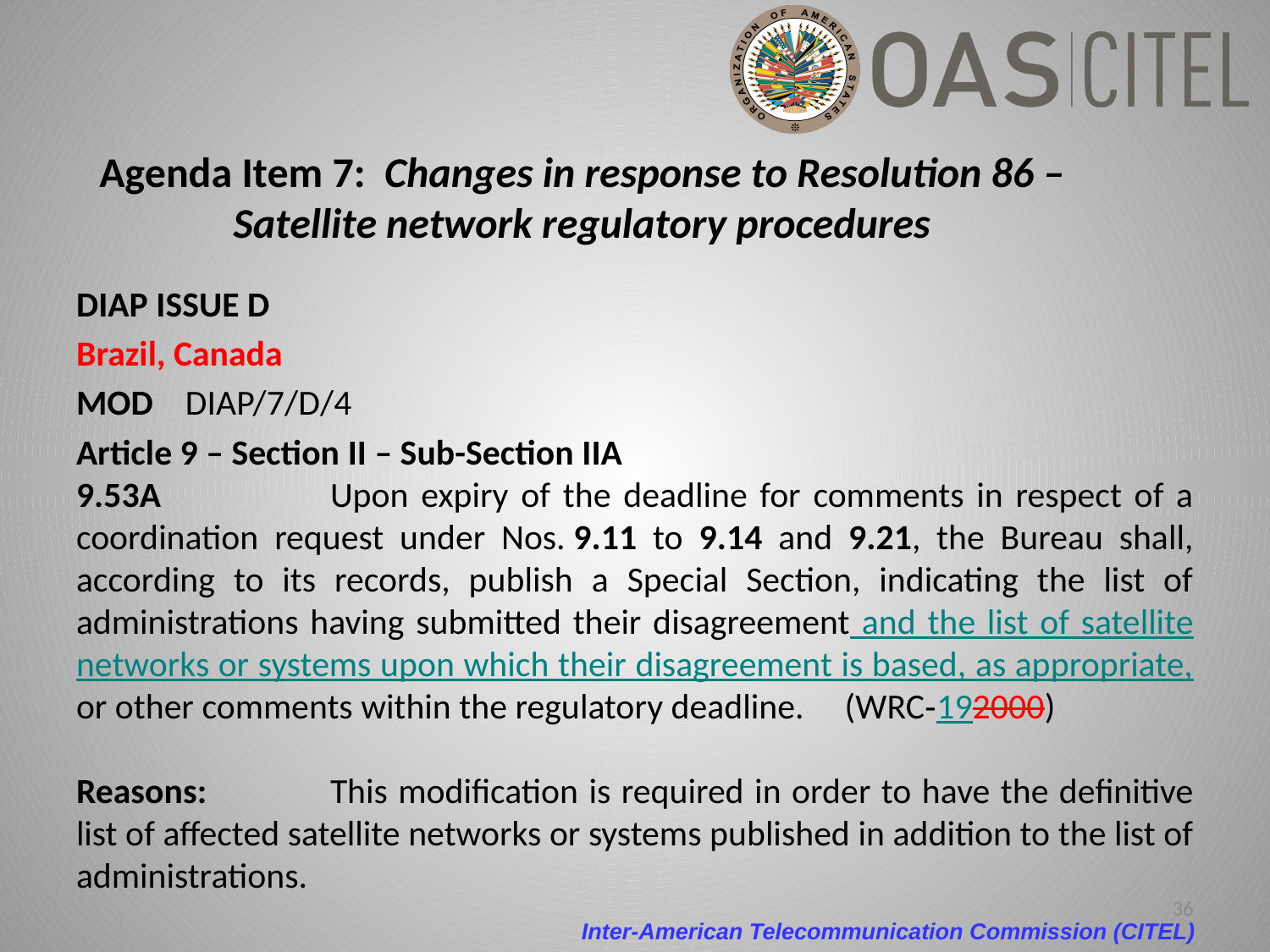

# Agenda Item 7:  Changes in response to Resolution 86 – Satellite network regulatory procedures
DIAP ISSUE D
Brazil, Canada
MOD    DIAP/7/D/4
Article 9 – Section II – Sub-Section IIA
9.53A		Upon expiry of the deadline for comments in respect of a coordination request under Nos. 9.11 to 9.14 and 9.21, the Bureau shall, according to its records, publish a Special Section, indicating the list of administrations having submitted their disagreement and the list of satellite networks or systems upon which their disagreement is based, as appropriate, or other comments within the regulatory deadline.     (WRC‑192000)

Reasons:	This modification is required in order to have the definitive list of affected satellite networks or systems published in addition to the list of administrations.
36